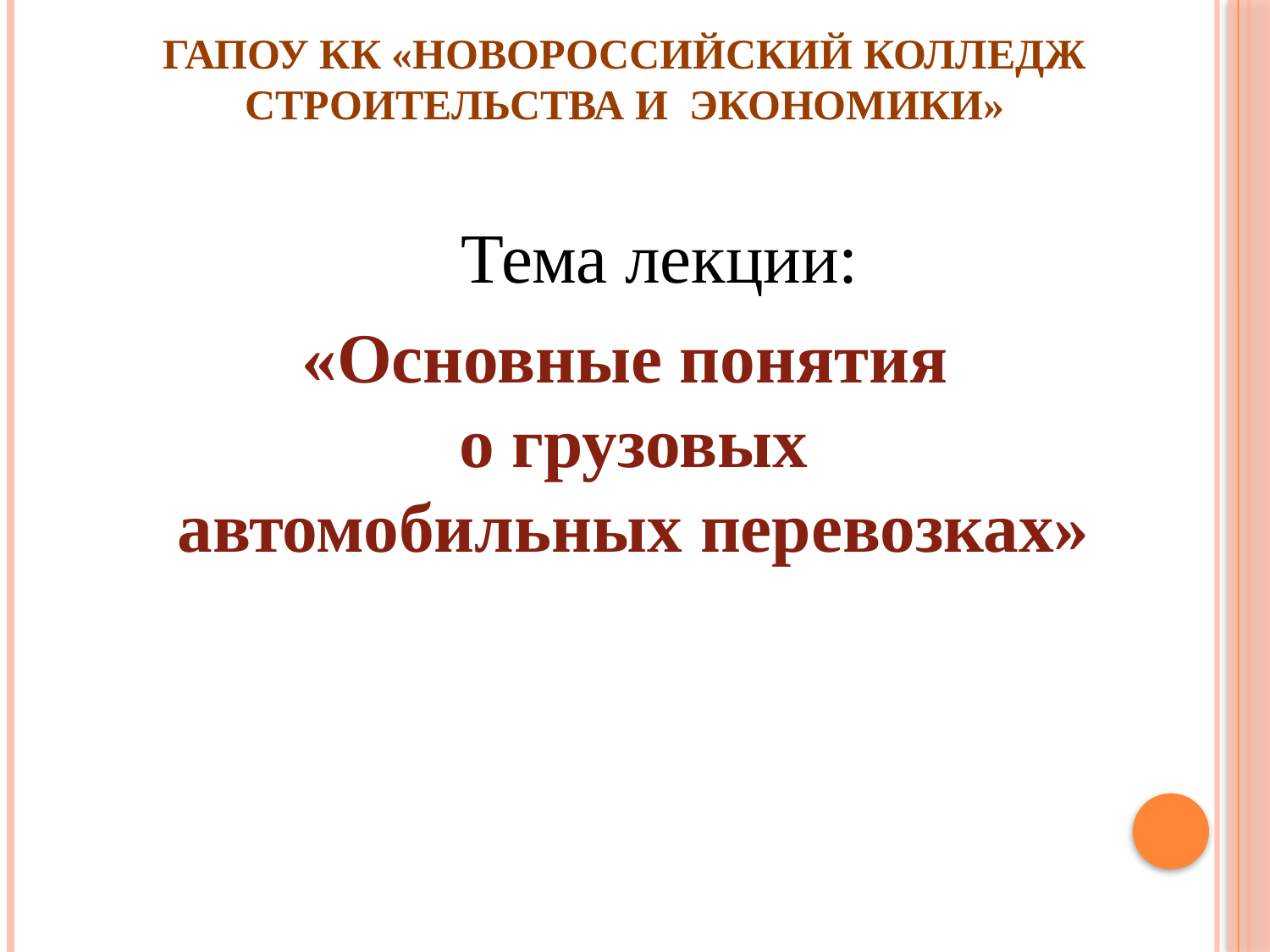

# ГАПОУ КК «Новороссийский колледж строительства и  экономики»
Тема лекции:
«Основные понятия
 о грузовых
 автомобильных перевозках»